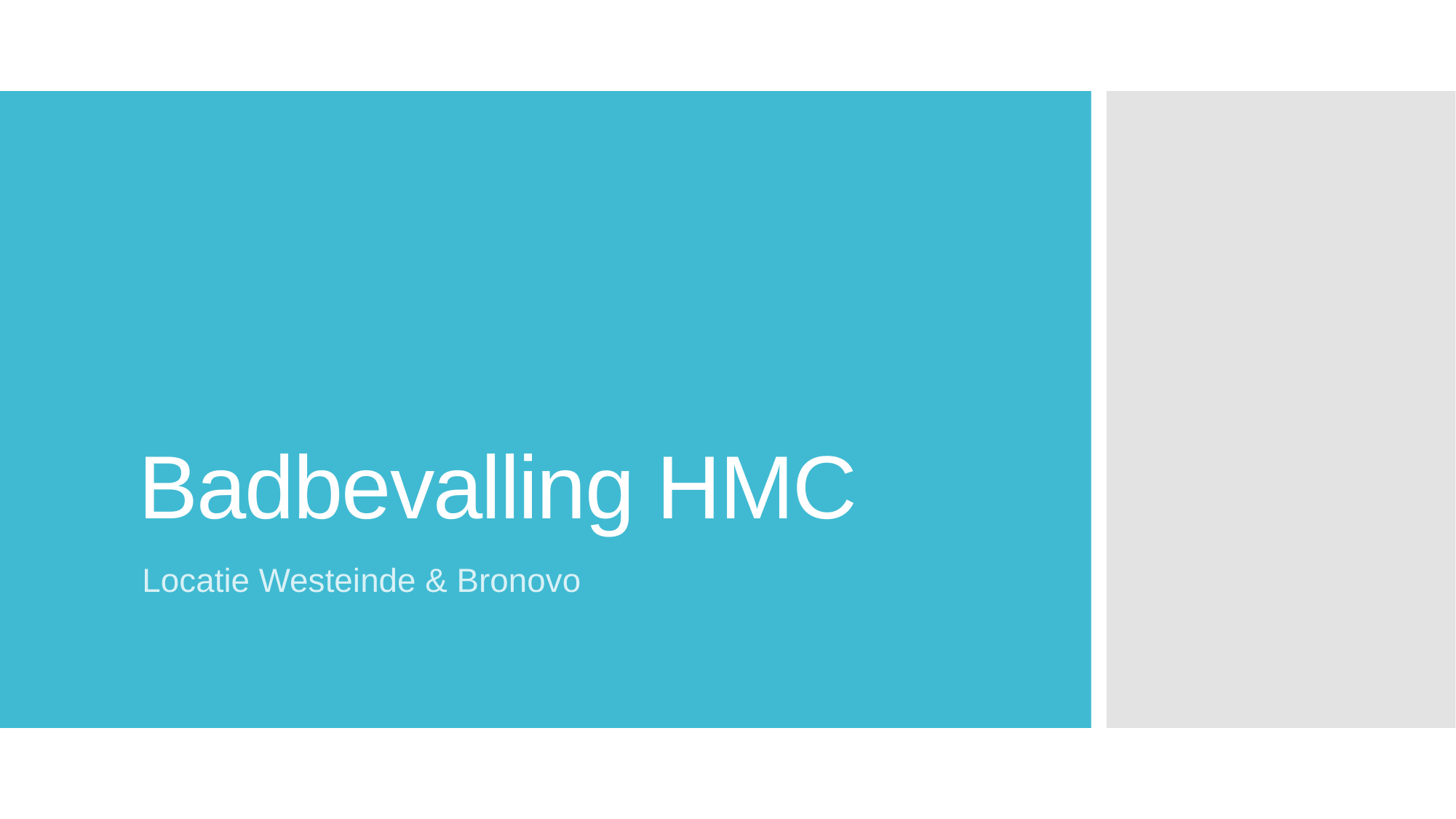

# Badbevalling HMC
Locatie Westeinde & Bronovo